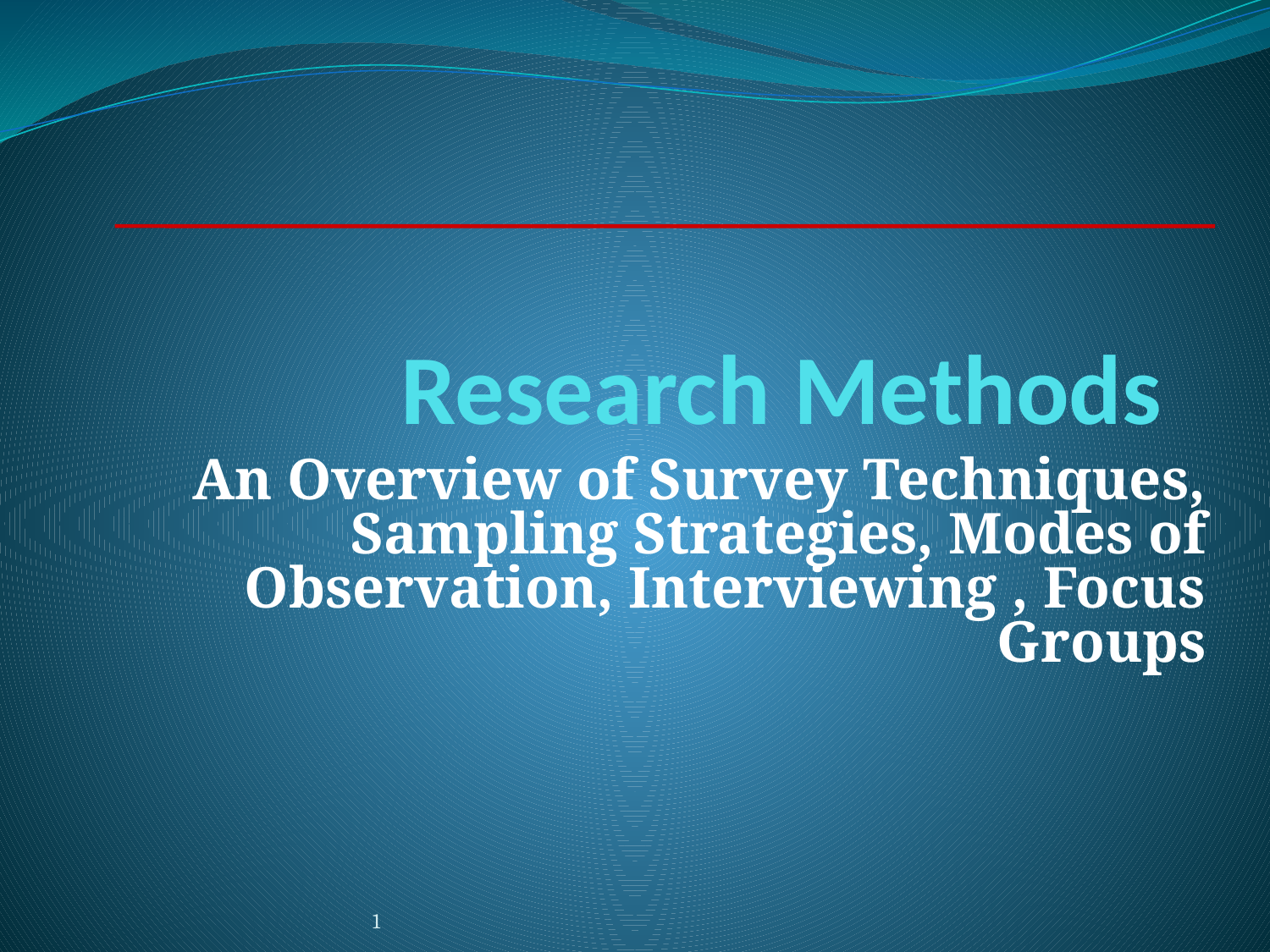

# Research Methods

An Overview of Survey Techniques, Sampling Strategies, Modes of Observation, Interviewing , Focus Groups

1